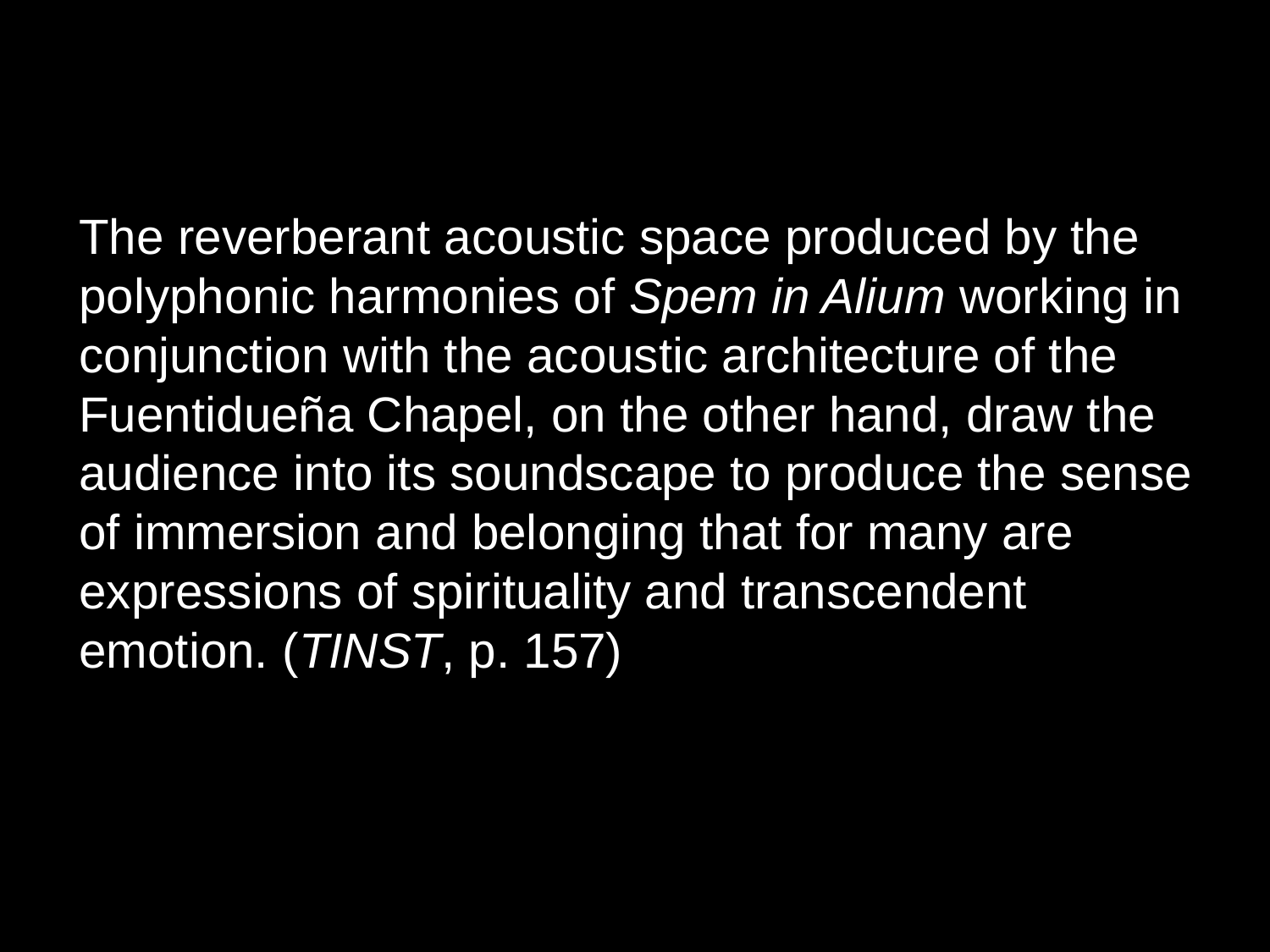

The reverberant acoustic space produced by the polyphonic harmonies of Spem in Alium working in conjunction with the acoustic architecture of the Fuentidueña Chapel, on the other hand, draw the audience into its soundscape to produce the sense of immersion and belonging that for many are expressions of spirituality and transcendent emotion. (TINST, p. 157)